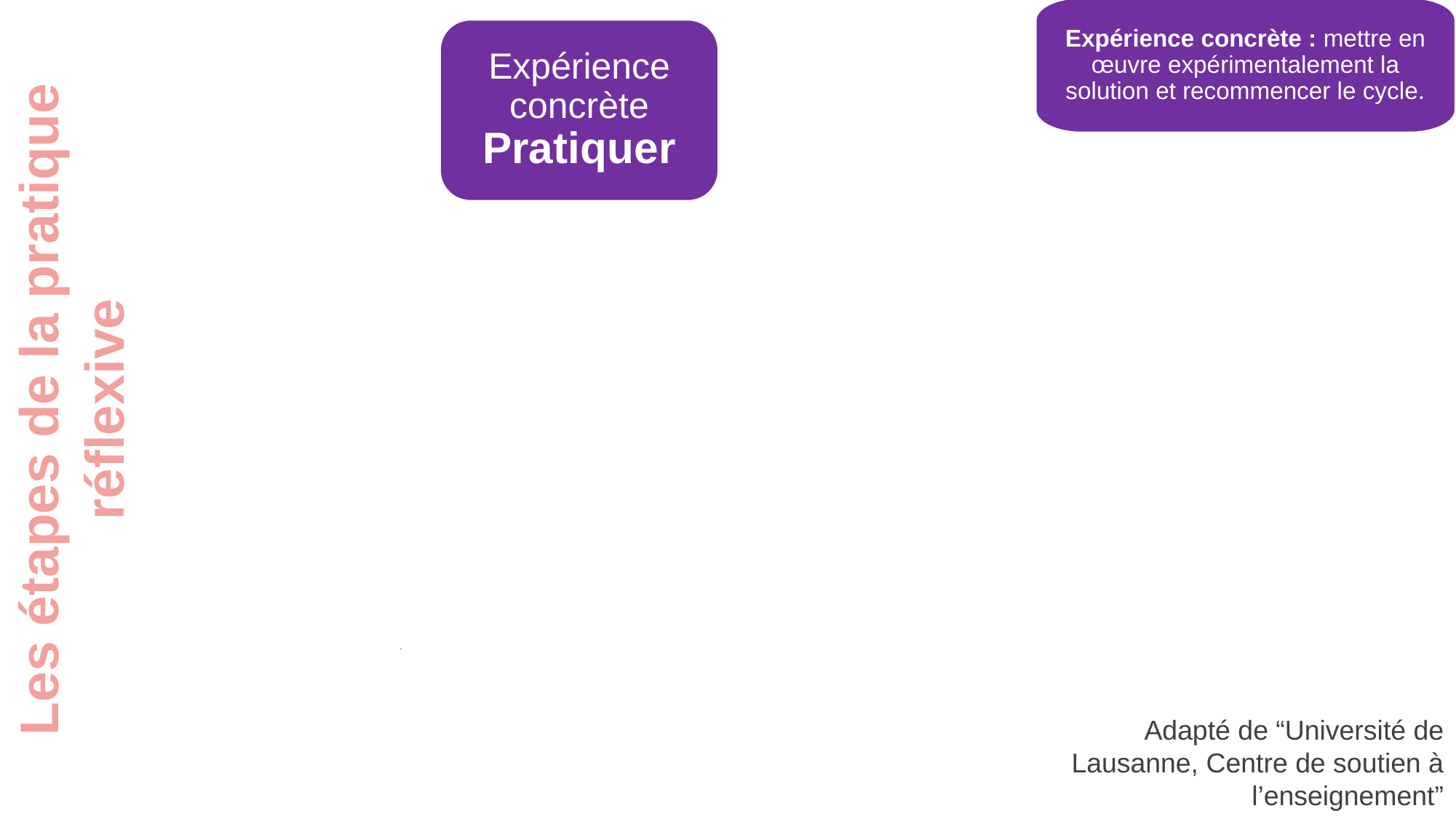

Transition entre l’expérience concrète et l’analyse réflexive: décrire le contexte dans lequel l’intervention s’est produite, et établir un diagnostic en identifiant les intentions, les difficultés rencontrées, les éléments perçus comme positifs, les aspects inattendus, les malaises, insatisfactions et satisfactions, les questions que l’intervention soulève.

Transition entre la conceptualisation abstraite et l’expérimentation active : identifier une solution, une modalité (intention, stratégie, dispositif, etc.) dans la pratique à mettre en œuvre ou à maintenir
Expérimentation active : transférer dès que possible cette modalité, cette solution dans une nouvelle intervention

Expérience concrète : mettre en œuvre expérimentalement la solution et recommencer le cycle.

Transition entre l’observation réflexive et la conceptualisation abstraite : donner du sens, identifier des motifs explicatifs pouvant expliquer les résultats découlant de l’application de la grille.
Expérience concrète : décrire ma pratique, mon intervention, l’activité
Analyse réflexive : analyser de manière distanciée et critique ce qui s’est passé pendant l’intervention en recourant à une grille d’analyse.
Conceptualisation abstraite : généraliser en faisant le lien avec des connaissances théoriques, en dégager une représentation théorique personnelle permettant d’interpréter (comprendre ou expliquer) les résultats de l’analyse, et en identifiant des choix possibles d’action.

Transition entre l’expérimentation active et l’expérience concrète : planifier la nouvelle intervention pour tester la solution, la modalité.
Expérience concrète
Pratiquer
Expérience concrète
Pratiquer

Expérimentation active
Transférer
Observation réflexive
Analyser

Les étapes de la pratique réflexive

Conceptualisation
Généraliser

Adapté de “Université de Lausanne, Centre de soutien à l’enseignement”